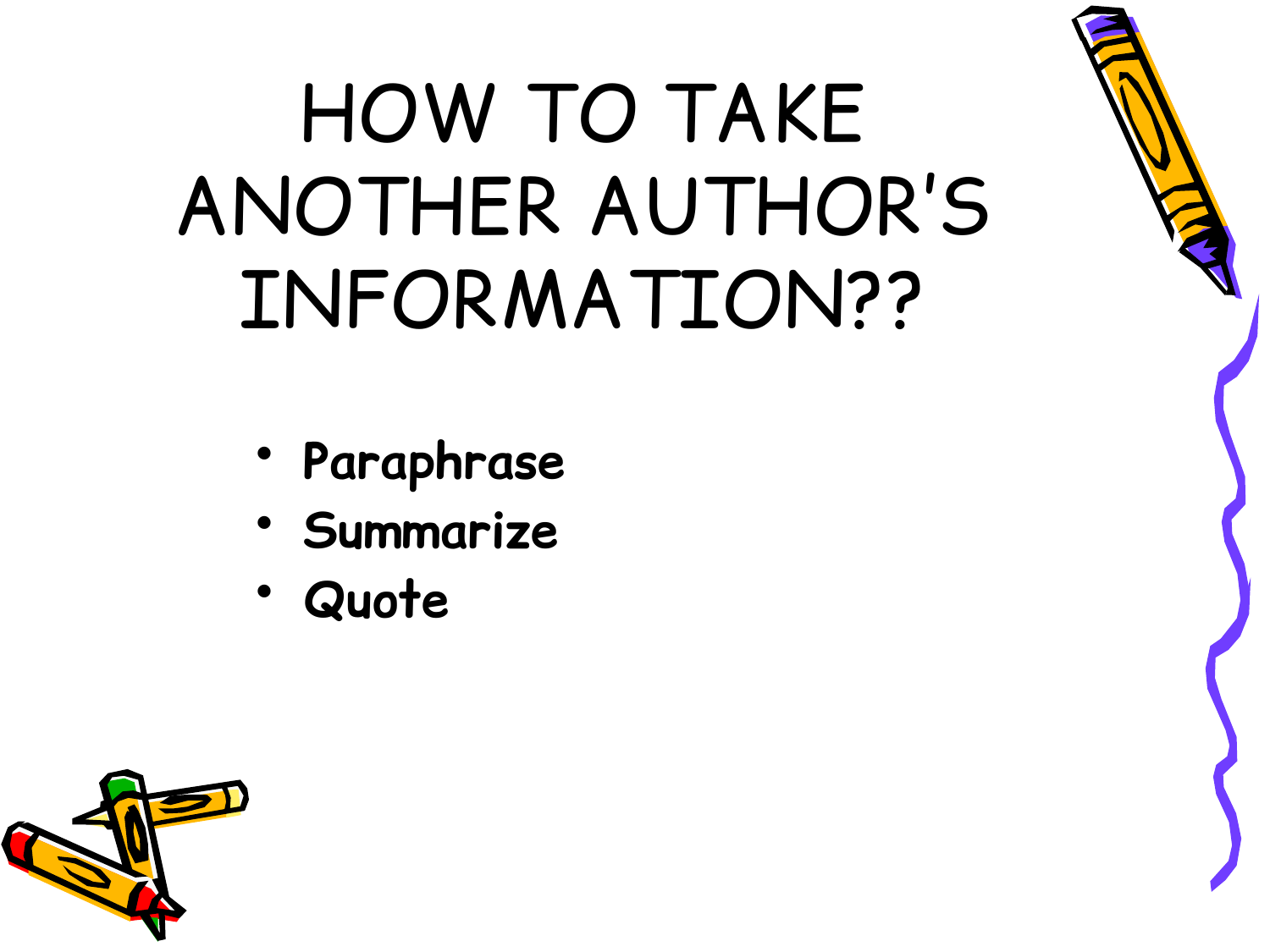

# HOW TO TAKE ANOTHER AUTHOR’S INFORMATION??
Paraphrase
Summarize
Quote